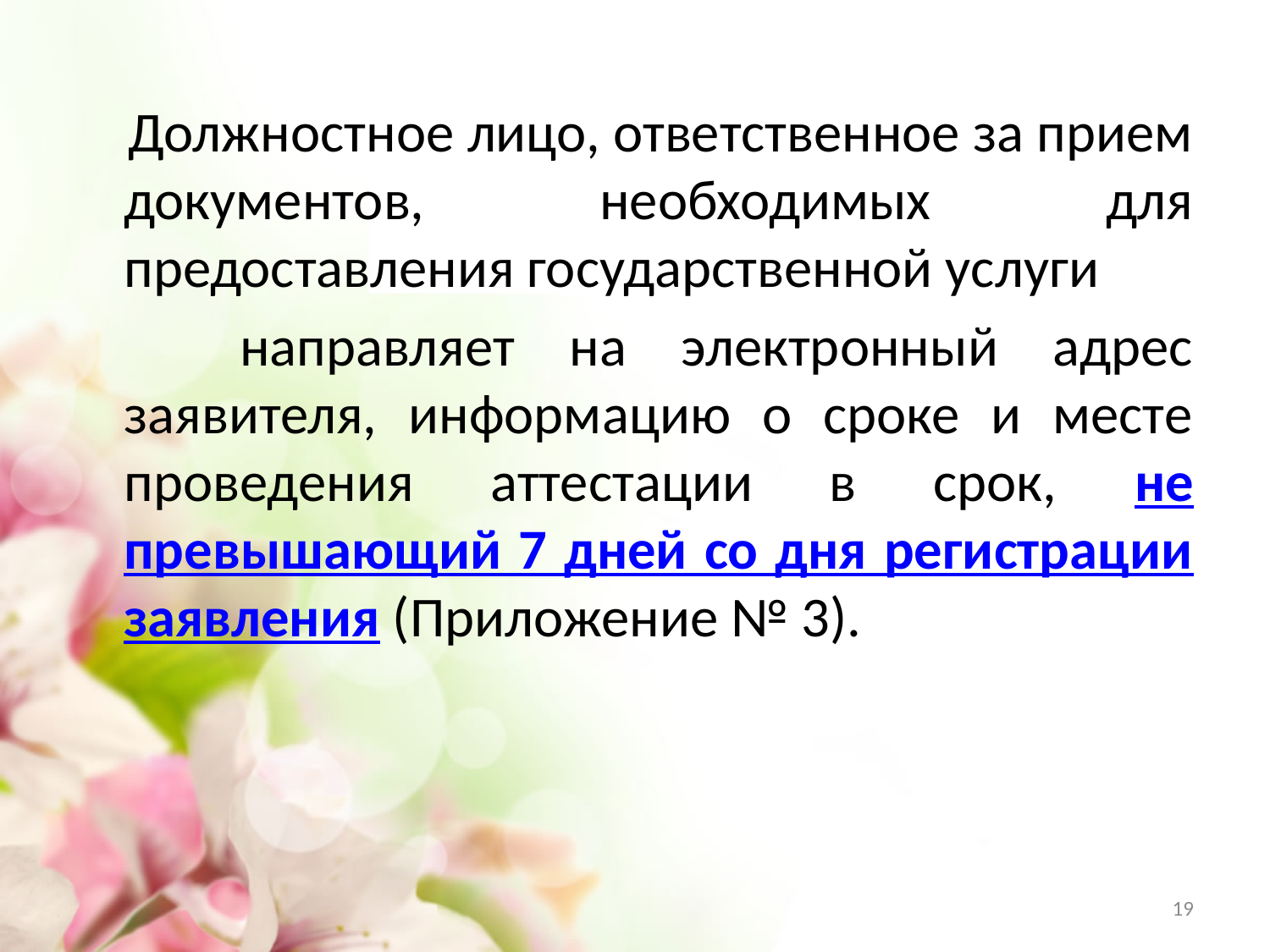

#
    Должностное лицо, ответственное за прием документов, необходимых для предоставления государственной услуги
   направляет на электронный адрес заявителя, информацию о сроке и месте проведения аттестации в срок, не превышающий 7 дней со дня регистрации заявления (Приложение № 3).

19